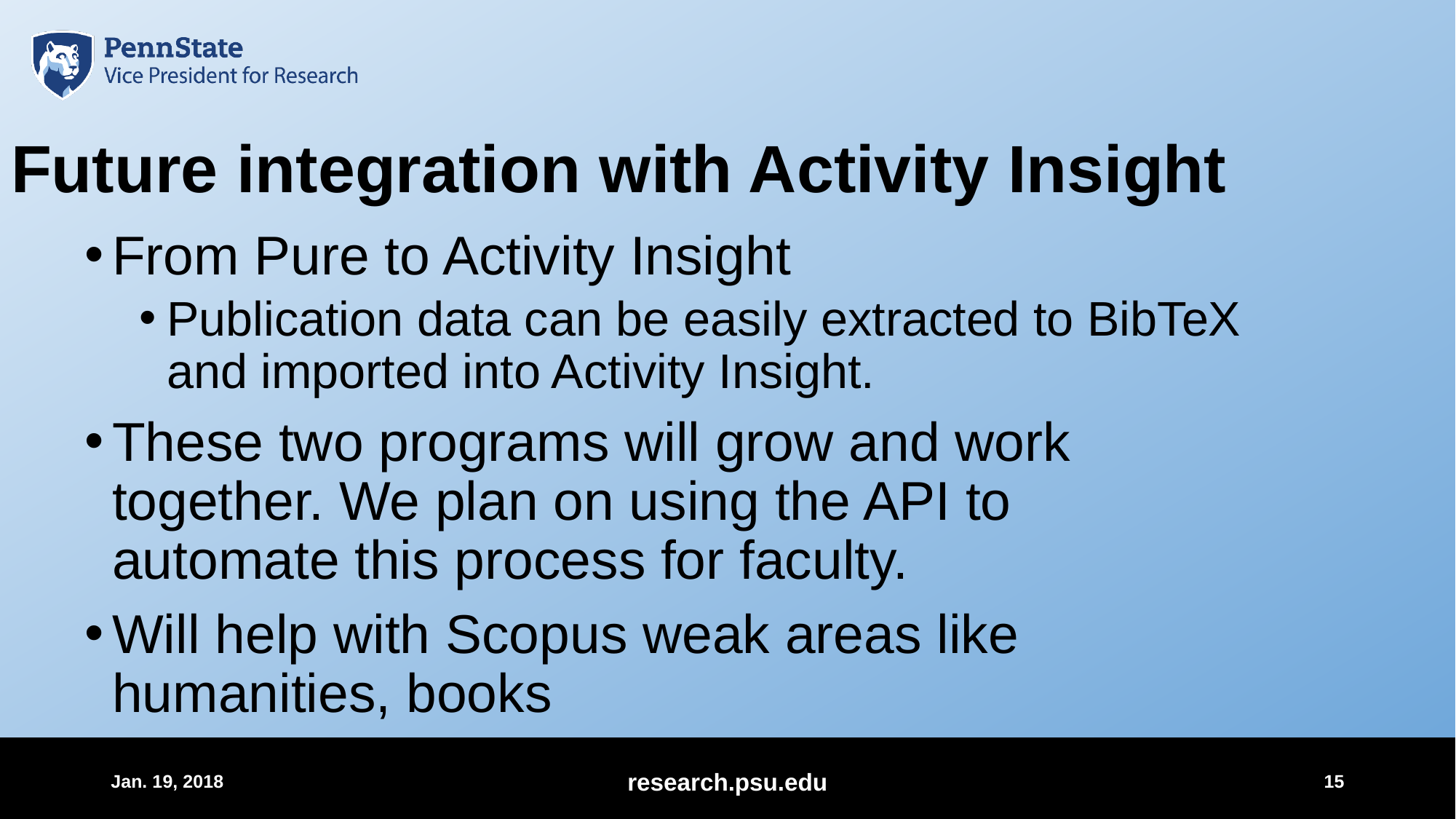

Future integration with Activity Insight
From Pure to Activity Insight
Publication data can be easily extracted to BibTeX and imported into Activity Insight.
These two programs will grow and work together. We plan on using the API to automate this process for faculty.
Will help with Scopus weak areas like humanities, books
Jan. 19, 2018
research.psu.edu
15